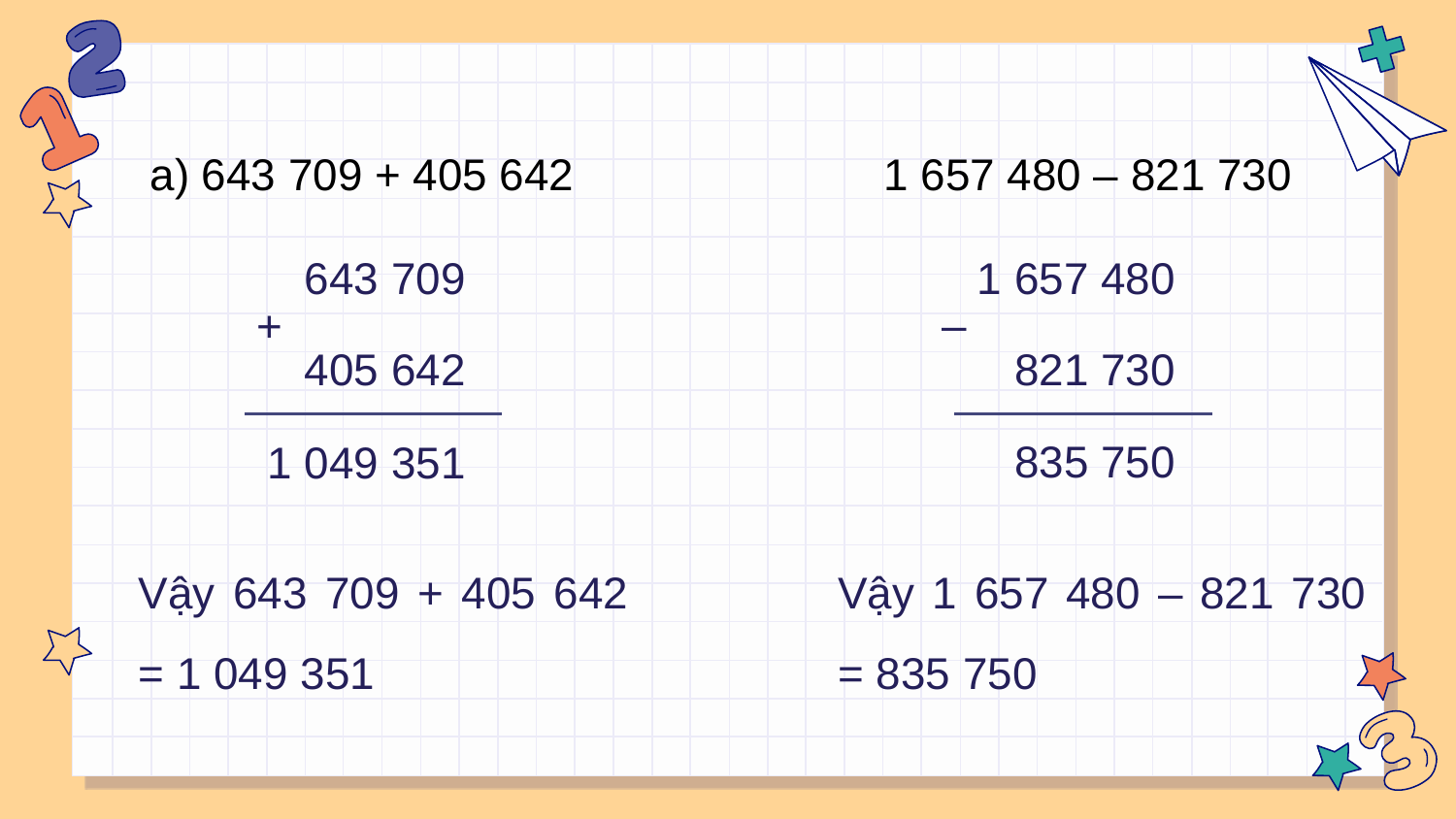

a) 643 709 + 405 642                         1 657 480 – 821 730
1 657 480
‒
821 730
835 750
Vậy 1 657 480 – 821 730 = 835 750
643 709
+
405 642
1 049 351
Vậy 643 709 + 405 642 = 1 049 351